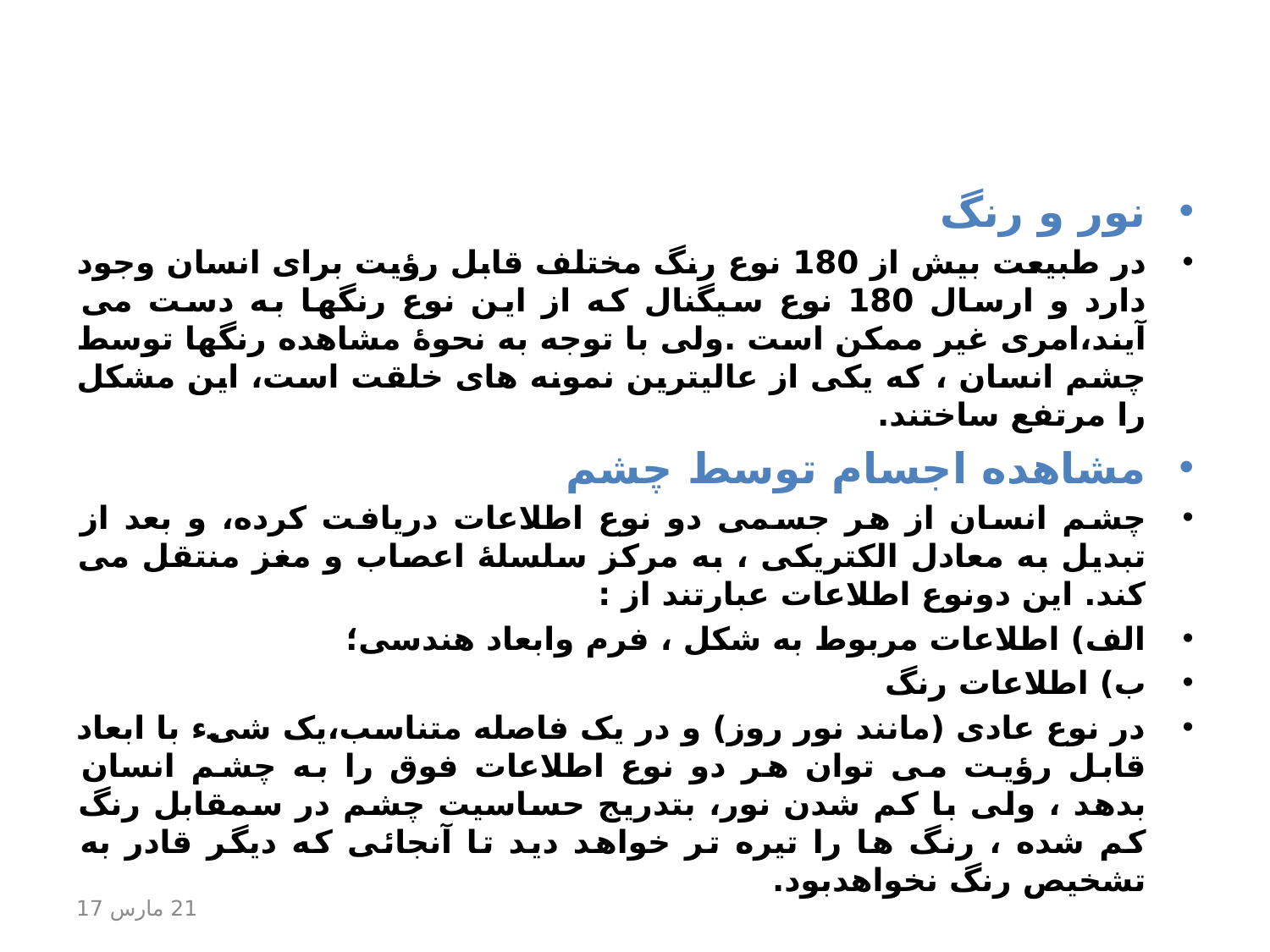

نور و رنگ
در طبیعت بیش از 180 نوع رنگ مختلف قابل رؤیت برای انسان وجود دارد و ارسال 180 نوع سیگنال که از این نوع رنگها به دست می آیند،امری غیر ممکن است .ولی با توجه به نحوۀ مشاهده رنگها توسط چشم انسان ، که یکی از عالیترین نمونه های خلقت است، این مشکل را مرتفع ساختند.
مشاهده اجسام توسط چشم
چشم انسان از هر جسمی دو نوع اطلاعات دریافت کرده، و بعد از تبدیل به معادل الکتریکی ، به مرکز سلسلۀ اعصاب و مغز منتقل می کند. این دونوع اطلاعات عبارتند از :
الف) اطلاعات مربوط به شکل ، فرم وابعاد هندسی؛
ب) اطلاعات رنگ
در نوع عادی (مانند نور روز) و در یک فاصله متناسب،یک شیء با ابعاد قابل رؤیت می توان هر دو نوع اطلاعات فوق را به چشم انسان بدهد ، ولی با کم شدن نور، بتدریج حساسیت چشم در سمقابل رنگ کم شده ، رنگ ها را تیره تر خواهد دید تا آنجائی که دیگر قادر به تشخیص رنگ نخواهدبود.

21 مارس 17